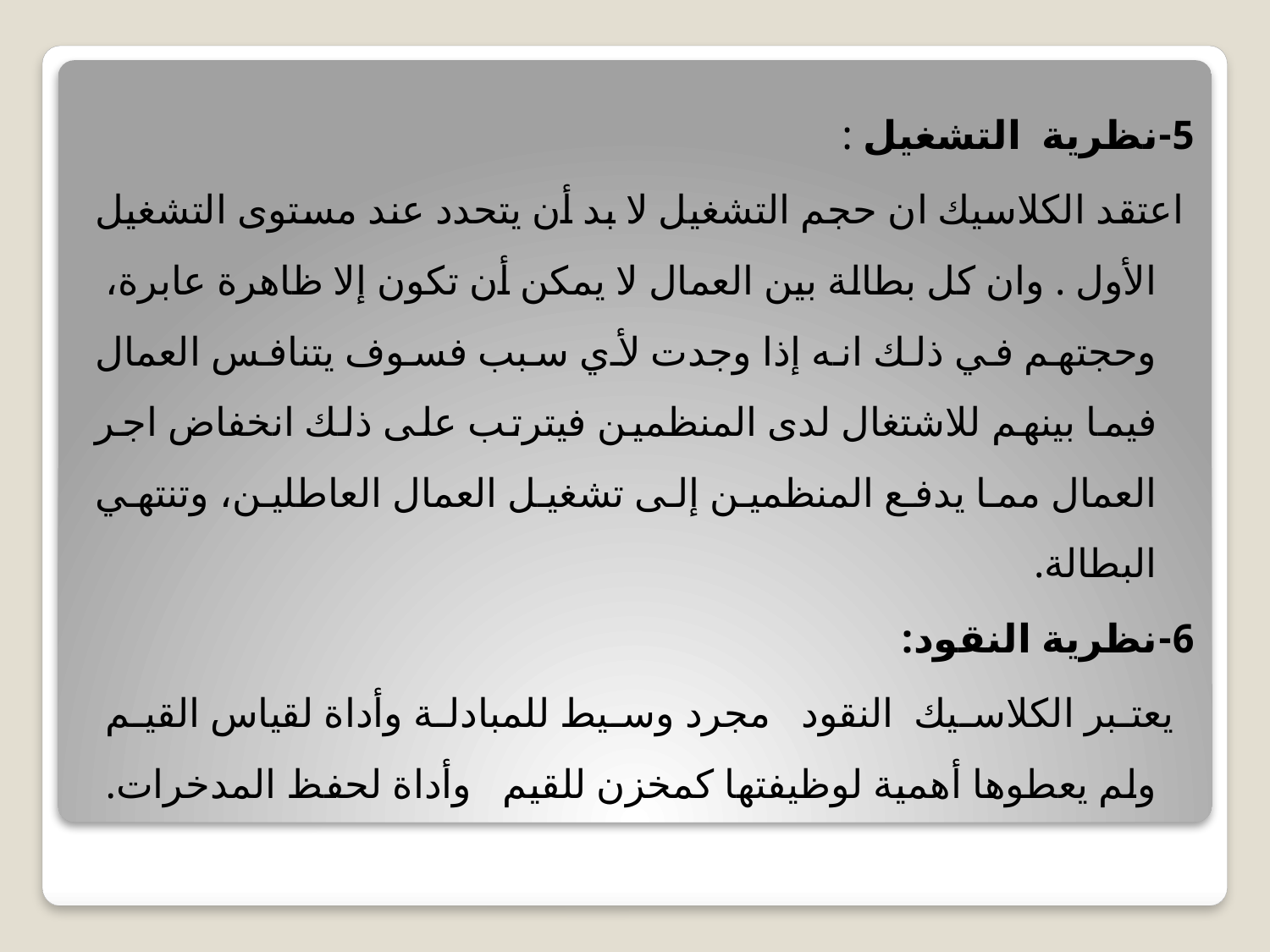

5-نظرية  التشغيل :
 اعتقد الكلاسيك ان حجم التشغيل لا بد أن يتحدد عند مستوى التشغيل الأول . وان كل بطالة بين العمال لا يمكن أن تكون إلا ظاهرة عابرة،  وحجتهم في ذلك انه إذا وجدت لأي سبب فسوف يتنافس العمال فيما بينهم للاشتغال لدى المنظمين فيترتب على ذلك انخفاض اجر العمال مما يدفع المنظمين إلى تشغيل العمال العاطلين، وتنتهي البطالة.
6-نظرية النقود:
  يعتبر الكلاسيك  النقود   مجرد وسيط للمبادلة وأداة لقياس القيم  ولم يعطوها أهمية لوظيفتها كمخزن للقيم   وأداة لحفظ المدخرات.